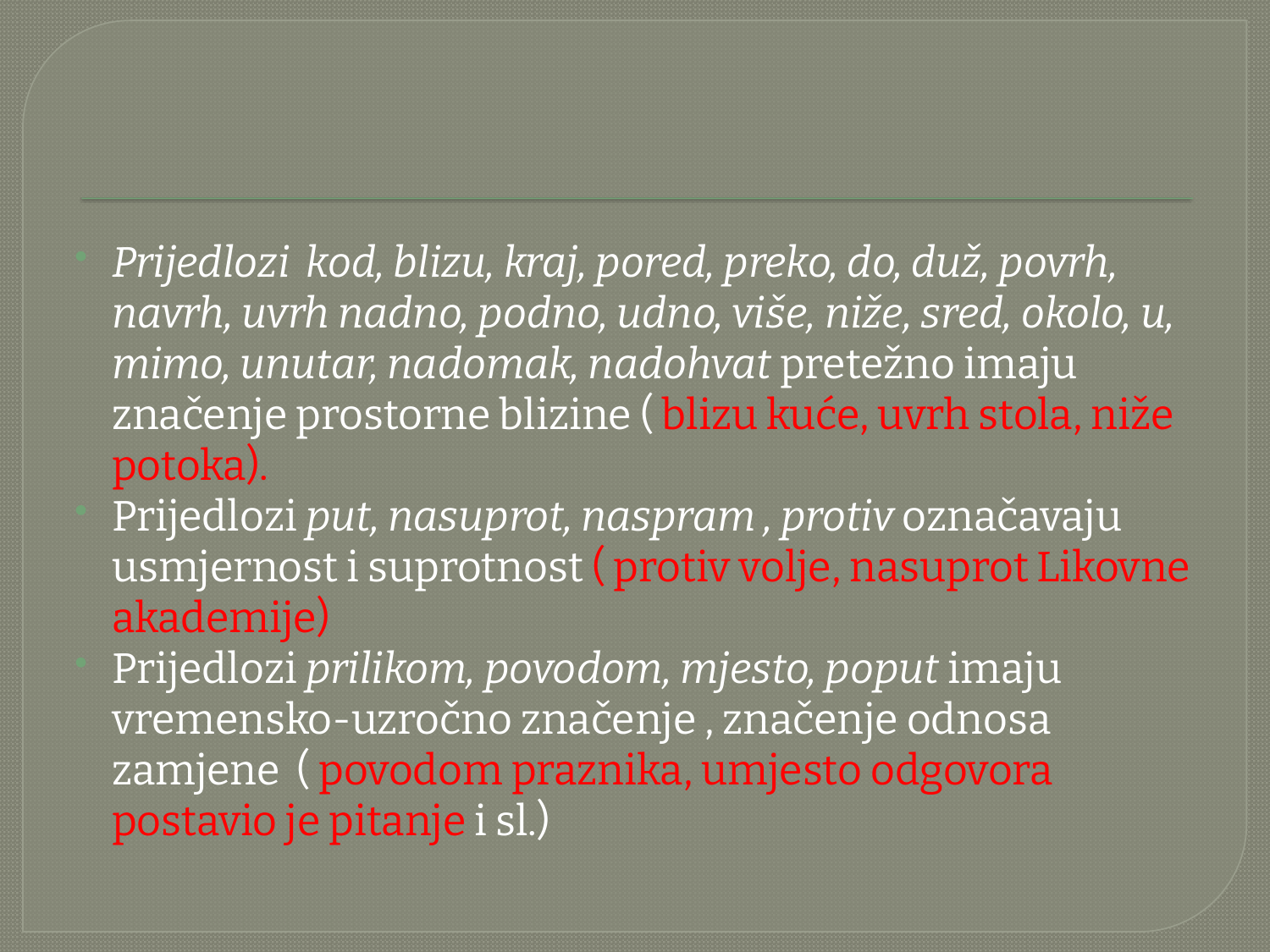

Prijedlozi  kod, blizu, kraj, pored, preko, do, duž, povrh, navrh, uvrh nadno, podno, udno, više, niže, sred, okolo, u, mimo, unutar, nadomak, nadohvat pretežno imaju značenje prostorne blizine ( blizu kuće, uvrh stola, niže potoka).
Prijedlozi put, nasuprot, naspram , protiv označavaju usmjernost i suprotnost ( protiv volje, nasuprot Likovne akademije)
Prijedlozi prilikom, povodom, mjesto, poput imaju vremensko-uzročno značenje , značenje odnosa zamjene  ( povodom praznika, umjesto odgovora postavio je pitanje i sl.)